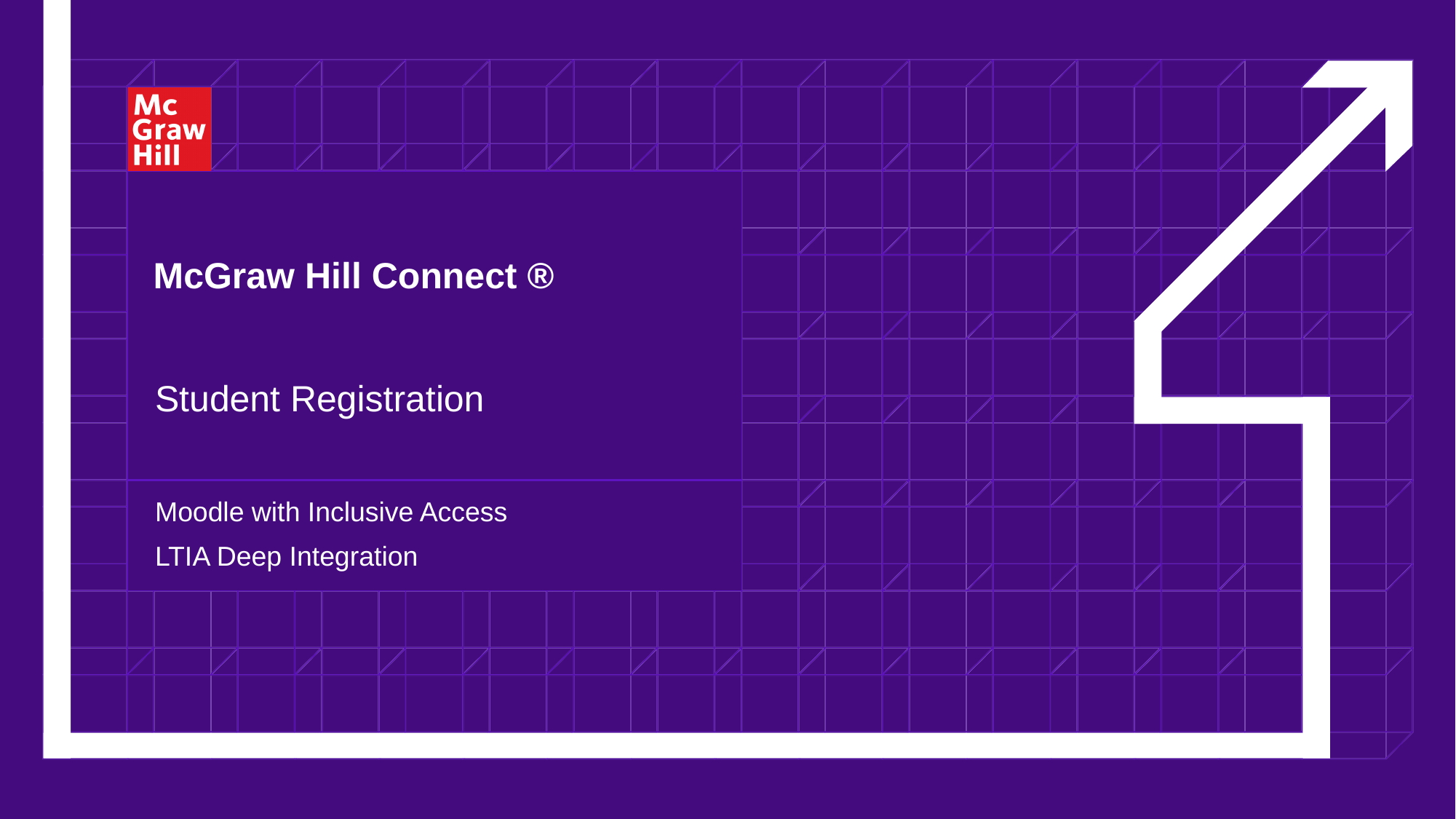

# McGraw Hill Connect ®
Student Registration
Moodle with Inclusive Access
LTIA Deep Integration